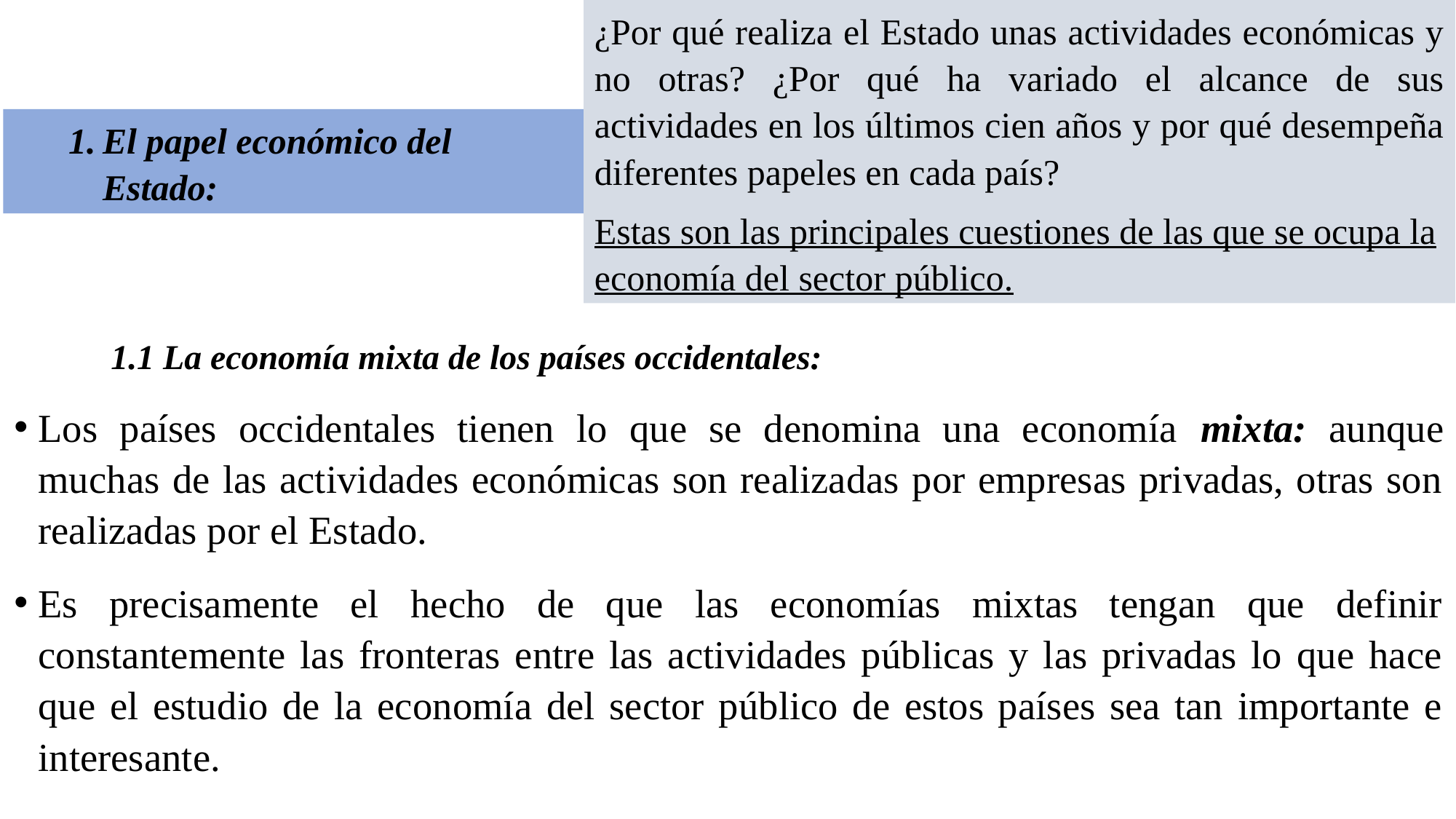

¿Por qué realiza el Estado unas actividades económicas y no otras? ¿Por qué ha variado el alcance de sus actividades en los últimos cien años y por qué desempeña diferentes papeles en cada país?
Estas son las principales cuestiones de las que se ocupa la economía del sector público.
#
El papel económico del Estado:
1.1 La economía mixta de los países occidentales:
Los países occidentales tienen lo que se denomina una economía mixta: aunque muchas de las actividades económicas son realizadas por empresas privadas, otras son realizadas por el Estado.
Es precisamente el hecho de que las economías mixtas tengan que definir constantemente las fronteras entre las actividades públicas y las privadas lo que hace que el estudio de la economía del sector público de estos países sea tan importante e interesante.